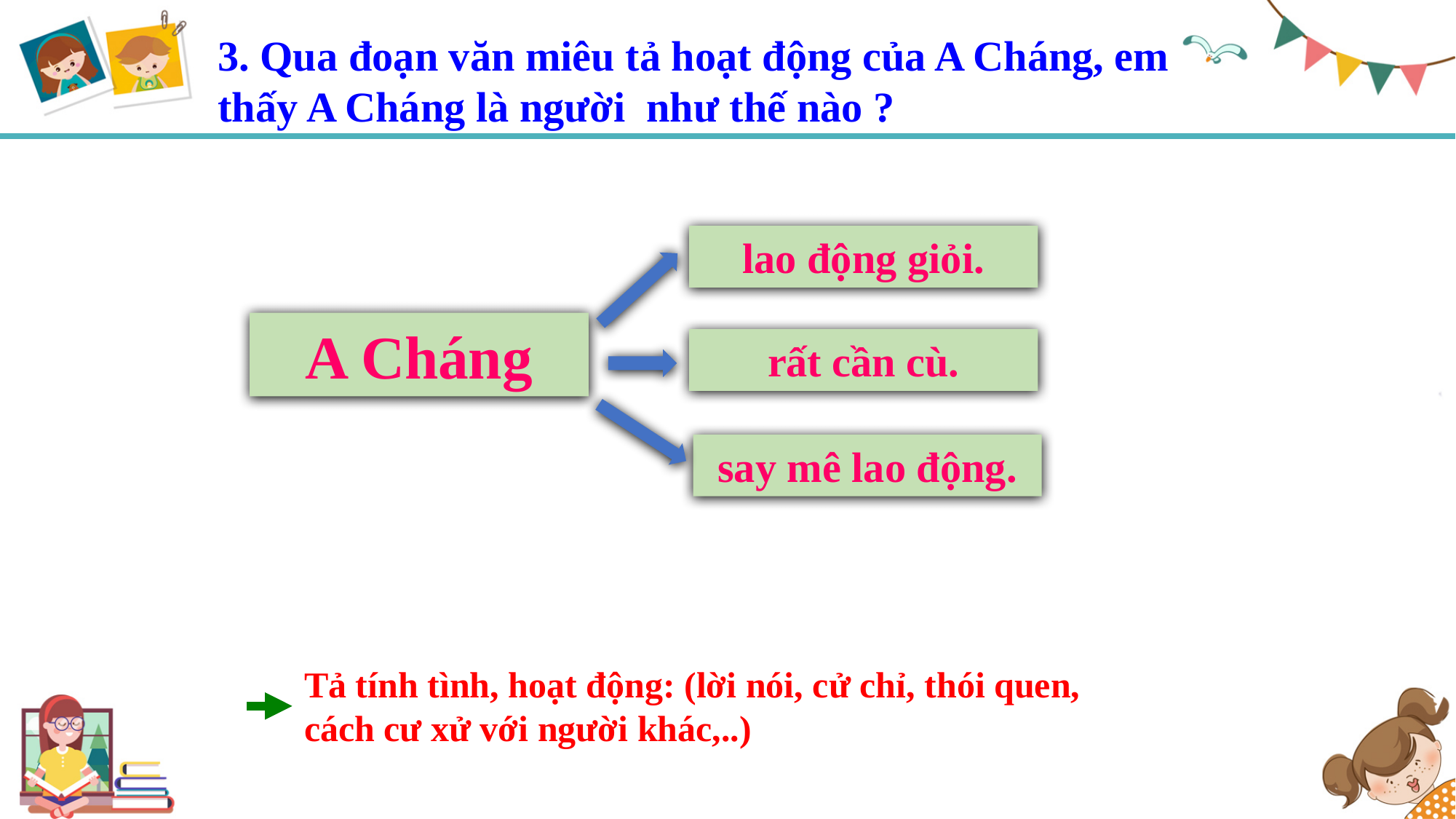

3. Qua đoạn văn miêu tả hoạt động của A Cháng, em thấy A Cháng là người  như thế nào ?
lao động giỏi.

A Cháng
rất cần cù.

say mê lao động.
Tả tính tình, hoạt động: (lời nói, cử chỉ, thói quen, cách cư xử với người khác,..)